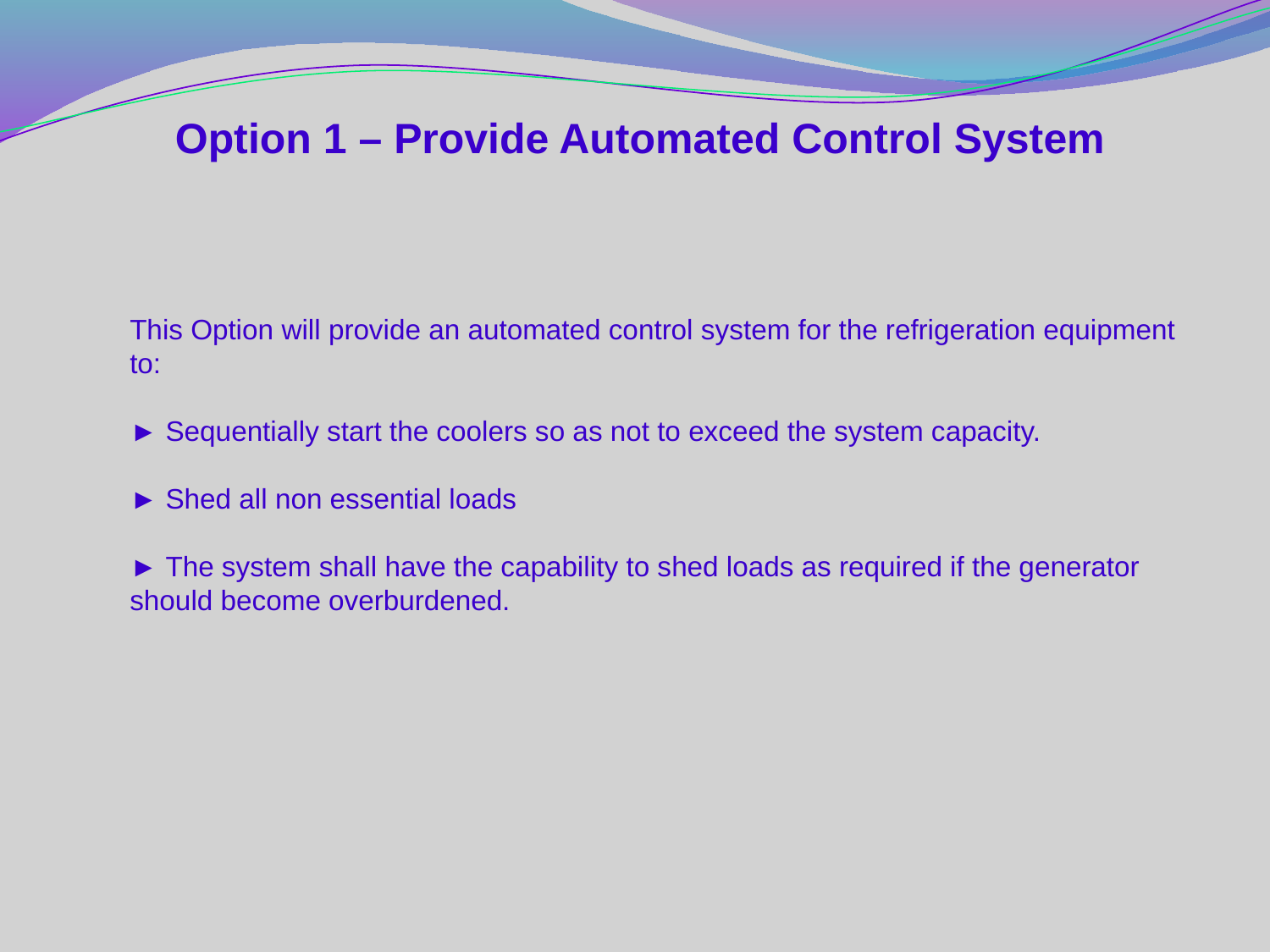

Option 1 – Provide Automated Control System
This Option will provide an automated control system for the refrigeration equipment to:

► Sequentially start the coolers so as not to exceed the system capacity.

► Shed all non essential loads

► The system shall have the capability to shed loads as required if the generator should become overburdened.